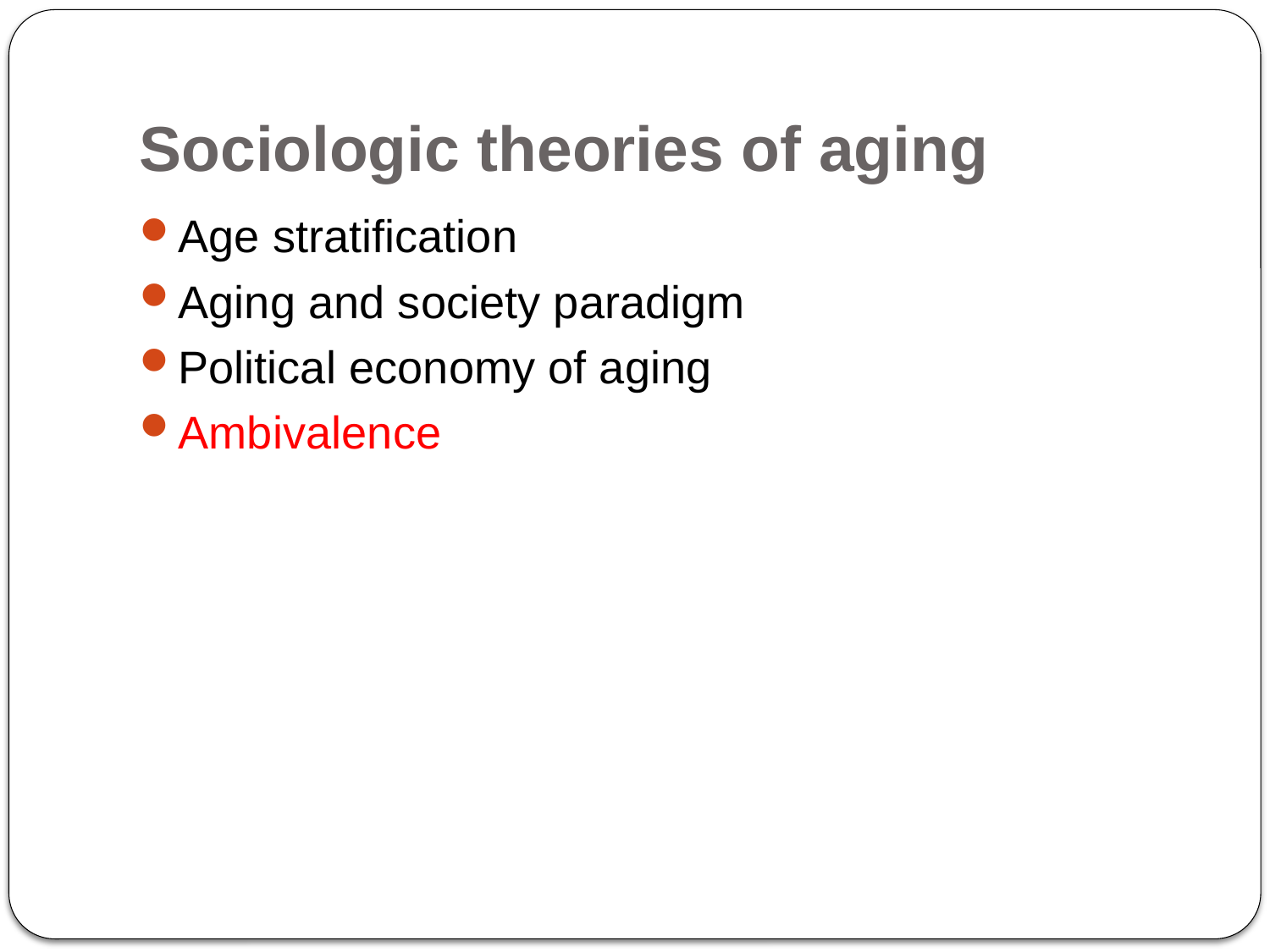

# Sociologic theories of aging
Age stratification
Aging and society paradigm
Political economy of aging
Ambivalence